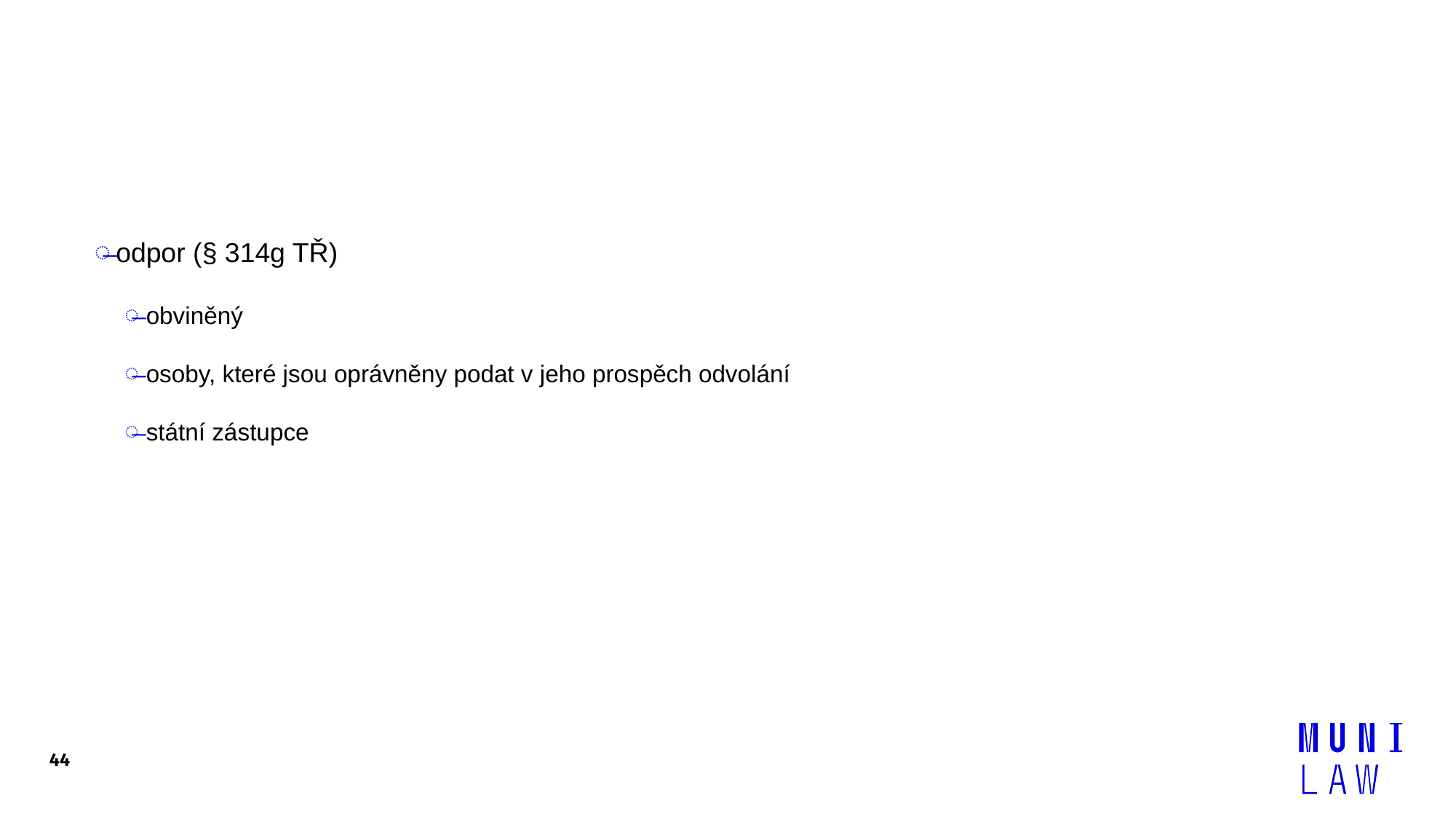

#

odpor (§ 314g TŘ)

obviněný

osoby, které jsou oprávněny podat v jeho prospěch odvolání

státní zástupce

44